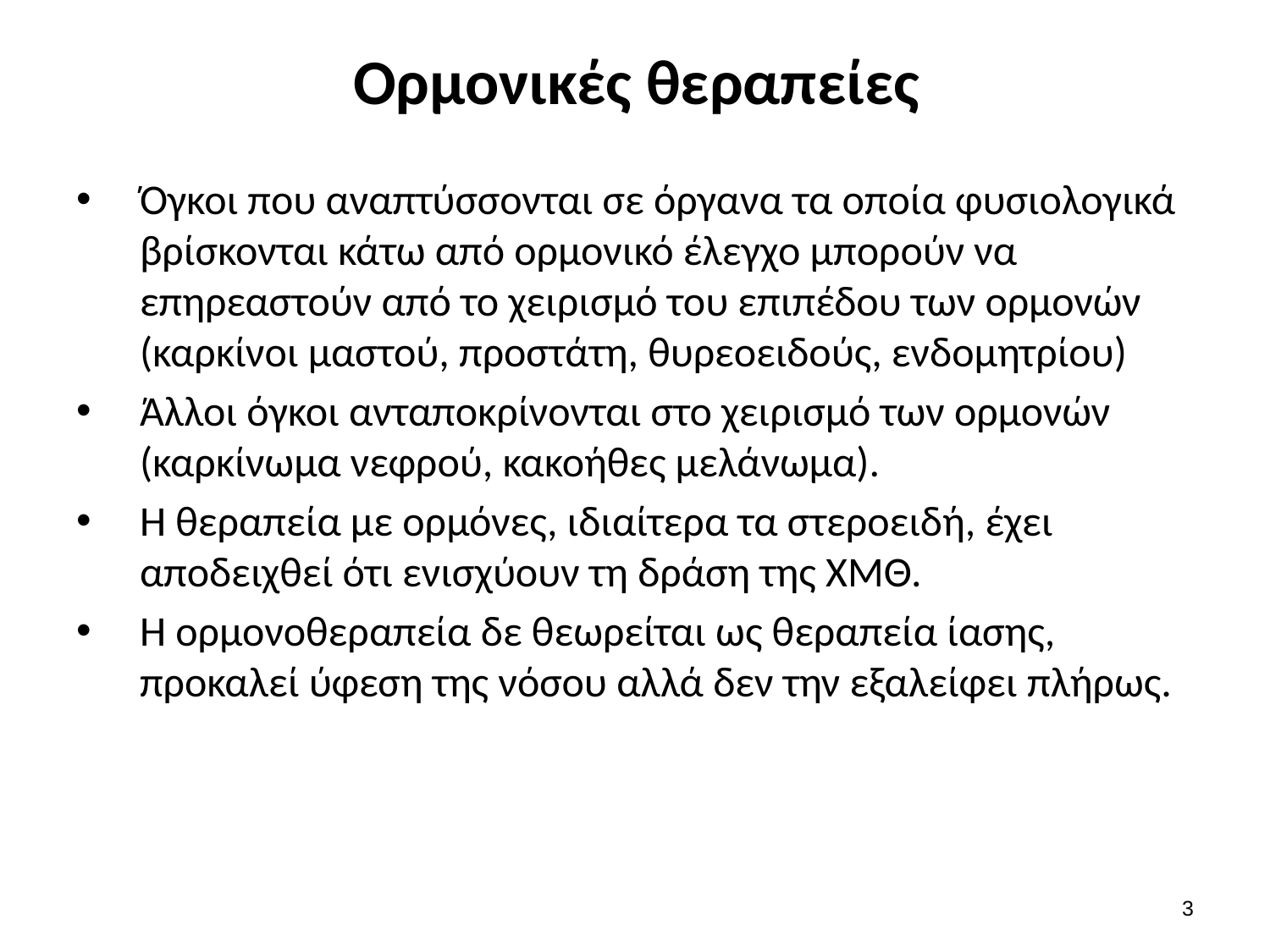

# Ορμονικές θεραπείες
Όγκοι που αναπτύσσονται σε όργανα τα οποία φυσιολογικά βρίσκονται κάτω από ορμονικό έλεγχο μπορούν να επηρεαστούν από το χειρισμό του επιπέδου των ορμονών (καρκίνοι μαστού, προστάτη, θυρεοειδούς, ενδομητρίου)
Άλλοι όγκοι ανταποκρίνονται στο χειρισμό των ορμονών (καρκίνωμα νεφρού, κακοήθες μελάνωμα).
Η θεραπεία με ορμόνες, ιδιαίτερα τα στεροειδή, έχει αποδειχθεί ότι ενισχύουν τη δράση της ΧΜΘ.
Η ορμονοθεραπεία δε θεωρείται ως θεραπεία ίασης, προκαλεί ύφεση της νόσου αλλά δεν την εξαλείφει πλήρως.

3